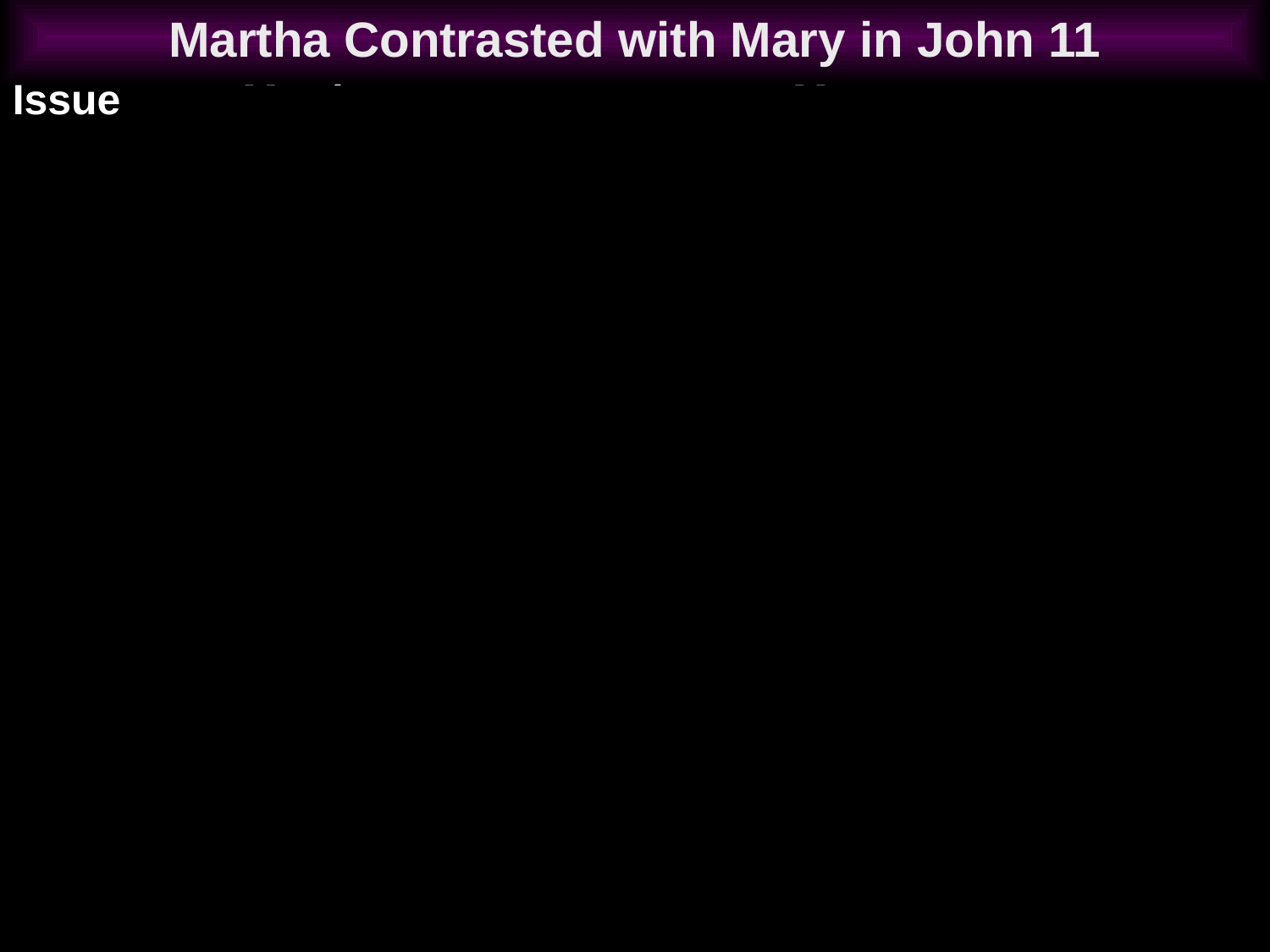

Martha Contrasted with Mary in John 11
##
| Issue | Martha | Mary |
| --- | --- | --- |
| Approach to Jesus | Immediately went to find Jesus (20a)–private as a "doer" | Delayed and stayed at home (20b)–soon public (29) with more emotion |
| Words to Jesus | Blame but faith (21) | Blame but prostrate (32) |
| Words of doubt | Saw no hope of immediate rising (24, 39) | None |